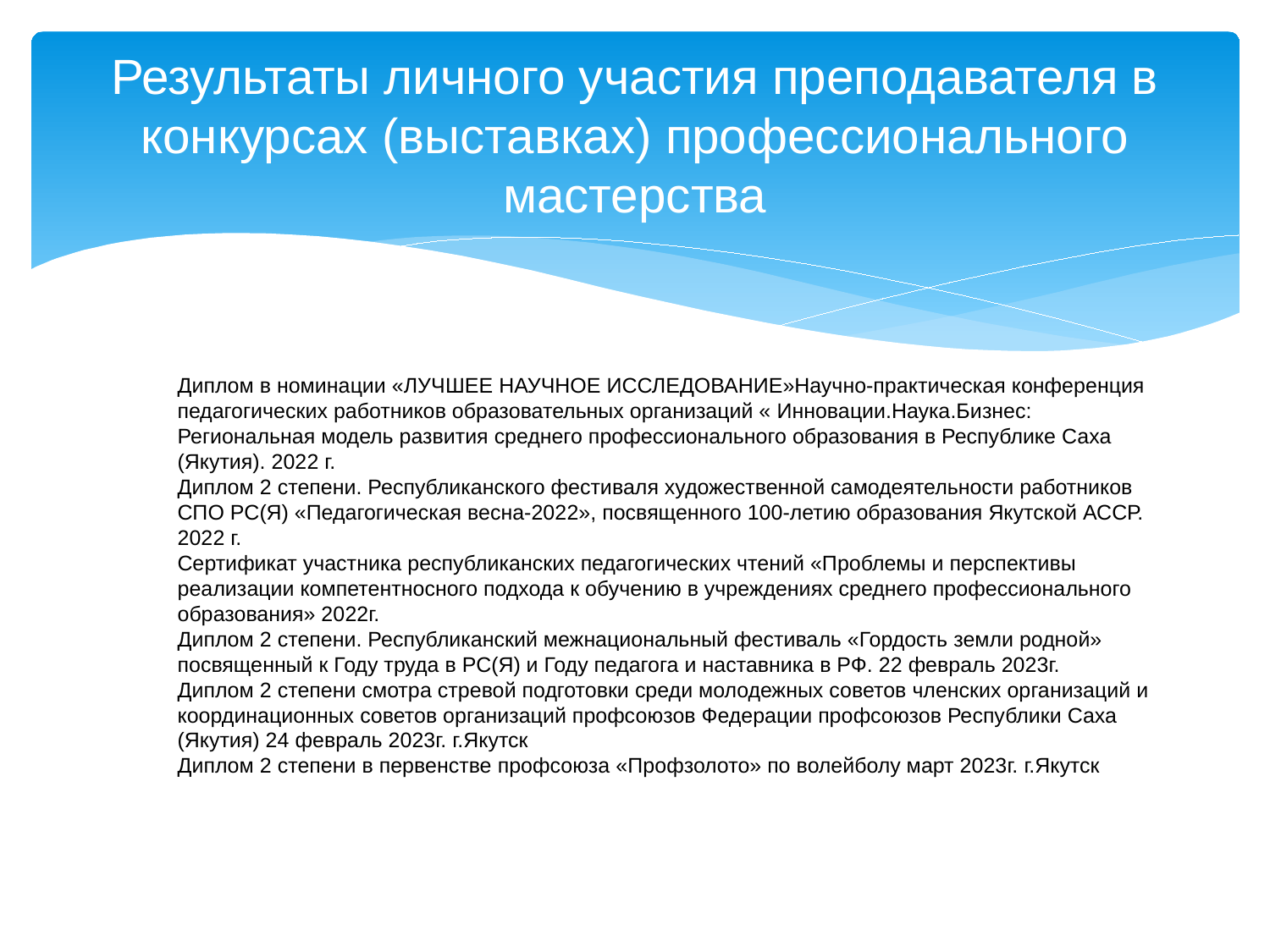

# Результаты личного участия преподавателя в конкурсах (выставках) профессионального мастерства
Диплом в номинации «ЛУЧШЕЕ НАУЧНОЕ ИССЛЕДОВАНИЕ»Научно-практическая конференция педагогических работников образовательных организаций « Инновации.Наука.Бизнес: Региональная модель развития среднего профессионального образования в Республике Саха (Якутия). 2022 г.
Диплом 2 степени. Республиканского фестиваля художественной самодеятельности работников СПО РС(Я) «Педагогическая весна-2022», посвященного 100-летию образования Якутской АССР. 2022 г.
Сертификат участника республиканских педагогических чтений «Проблемы и перспективы реализации компетентносного подхода к обучению в учреждениях среднего профессионального образования» 2022г.
Диплом 2 степени. Республиканский межнациональный фестиваль «Гордость земли родной» посвященный к Году труда в РС(Я) и Году педагога и наставника в РФ. 22 февраль 2023г.
Диплом 2 степени смотра стревой подготовки среди молодежных советов членских организаций и координационных советов организаций профсоюзов Федерации профсоюзов Республики Саха (Якутия) 24 февраль 2023г. г.Якутск
Диплом 2 степени в первенстве профсоюза «Профзолото» по волейболу март 2023г. г.Якутск